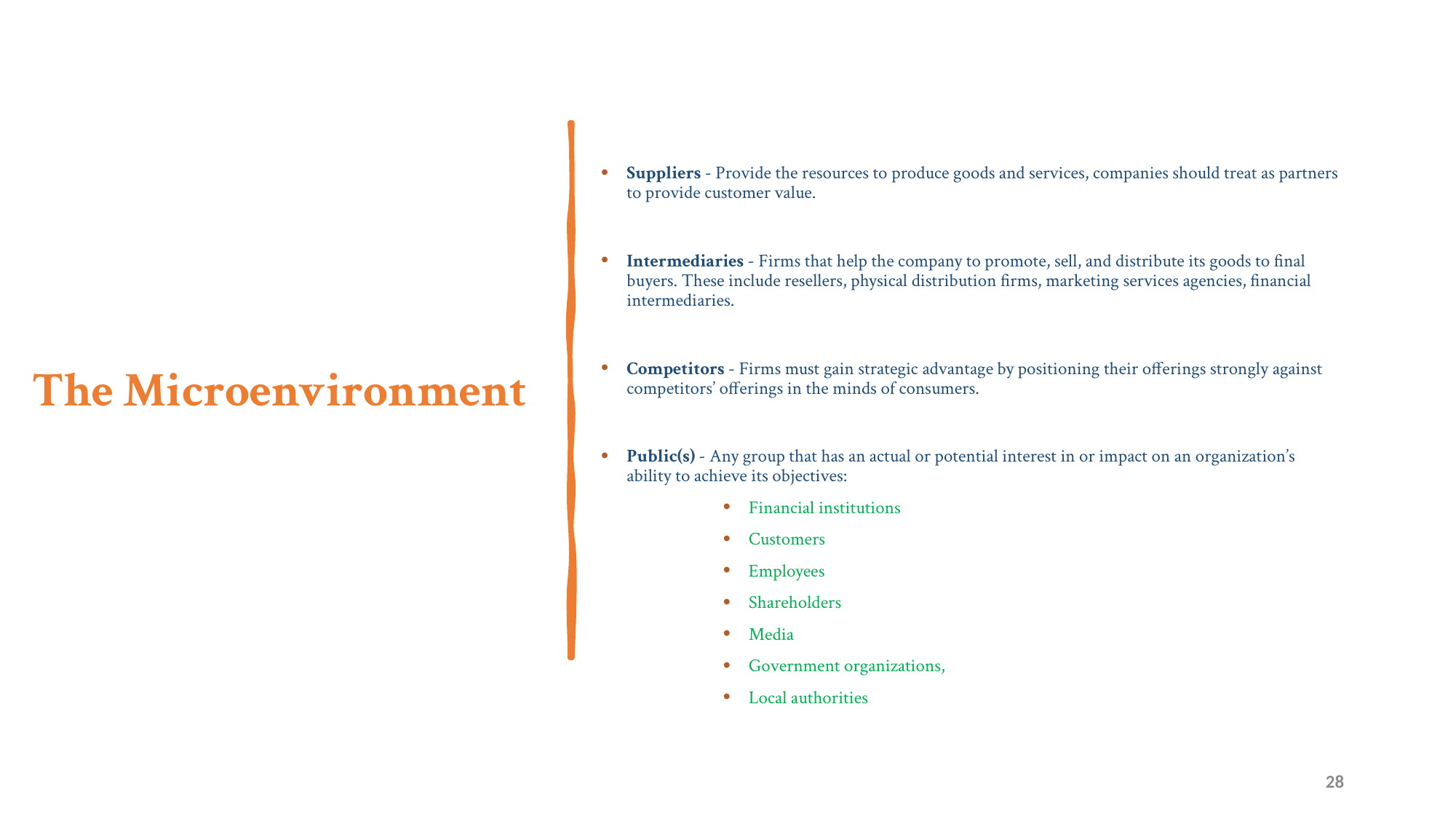

The Microenvironment

Suppliers - Provide the resources to produce goods and services, companies should treat as partners to provide customer value.

Intermediaries - Firms that help the company to promote, sell, and distribute its goods to final buyers. These include resellers, physical distribution firms, marketing services agencies, financial intermediaries.

Competitors - Firms must gain strategic advantage by positioning their offerings strongly against competitors’ offerings in the minds of consumers.

Public(s) - Any group that has an actual or potential interest in or impact on an organization’s ability to achieve its objectives:
Financial institutions
Customers
Employees
Shareholders
Media
Government organizations,
Local authorities

28